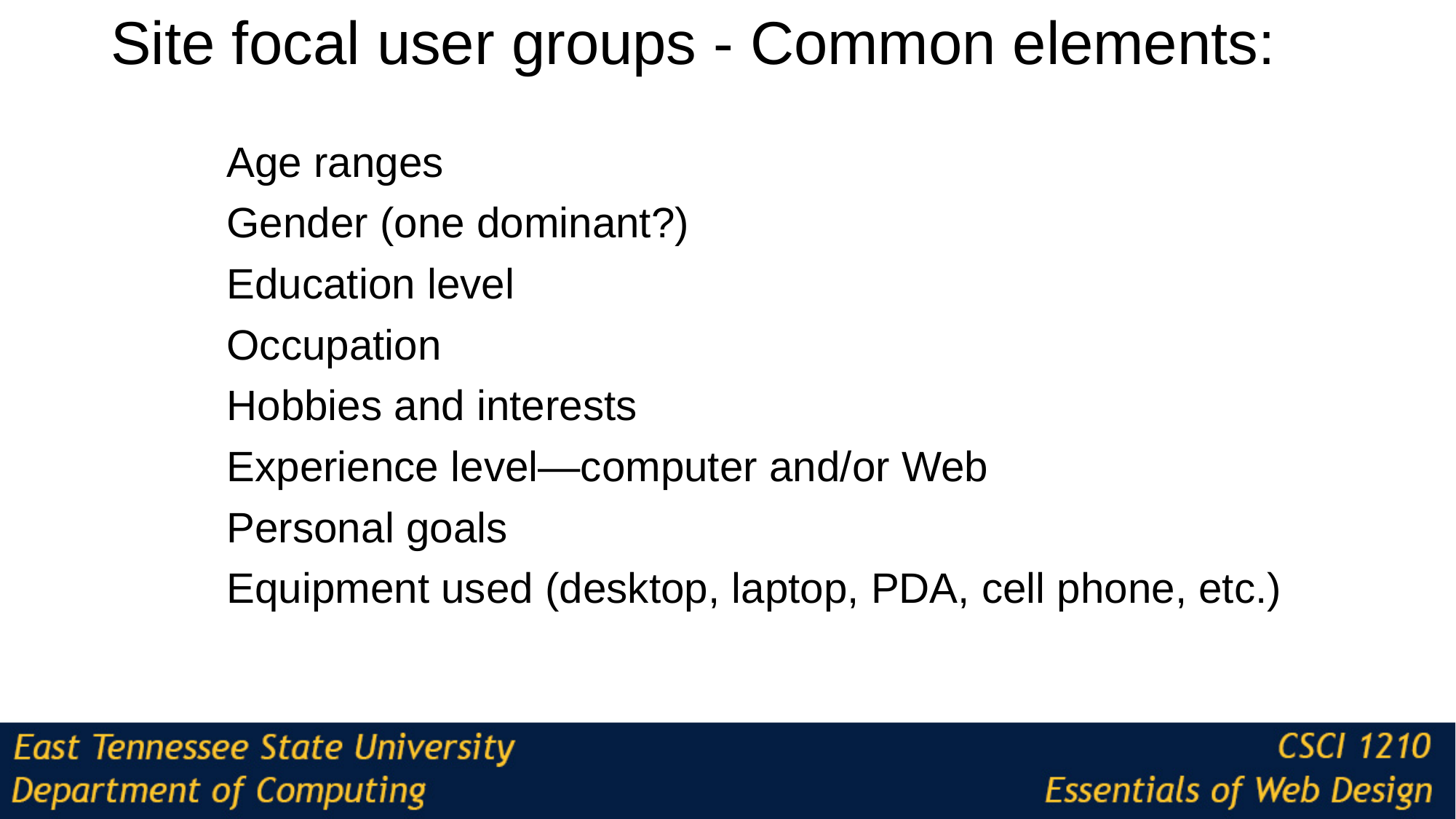

# Site focal user groups - Common elements:
Age ranges
Gender (one dominant?)
Education level
Occupation
Hobbies and interests
Experience level—computer and/or Web
Personal goals
Equipment used (desktop, laptop, PDA, cell phone, etc.)